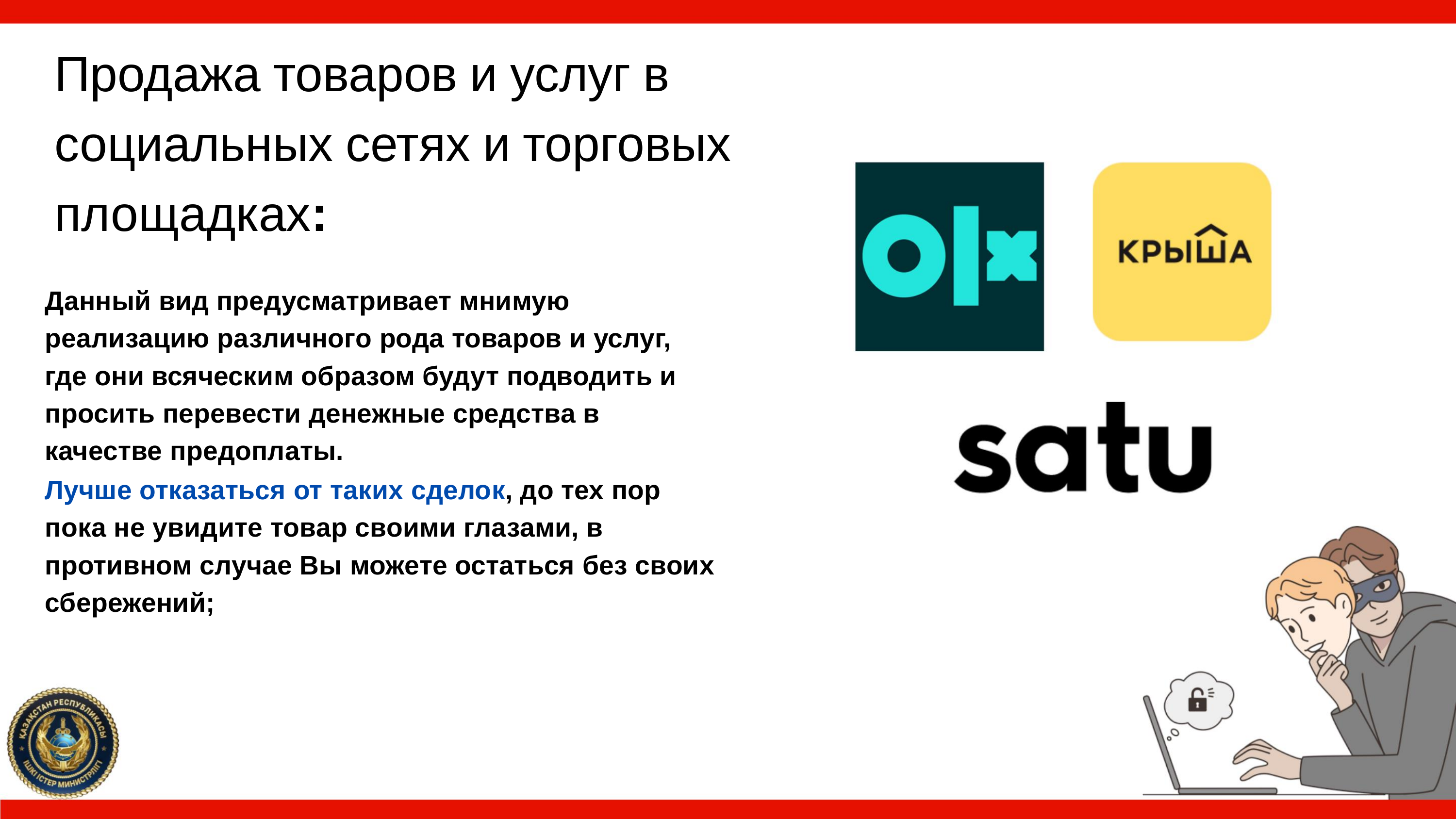

Продажа товаров и услуг в
социальных сетях и торговых
площадках:
Данный вид предусматривает мнимую
реализацию различного рода товаров и услуг,
где они всяческим образом будут подводить и
просить перевести денежные средства в
качестве предоплаты.
Лучше отказаться от таких сделок, до тех пор
пока не увидите товар своими глазами, в
противном случае Вы можете остаться без своих
сбережений;